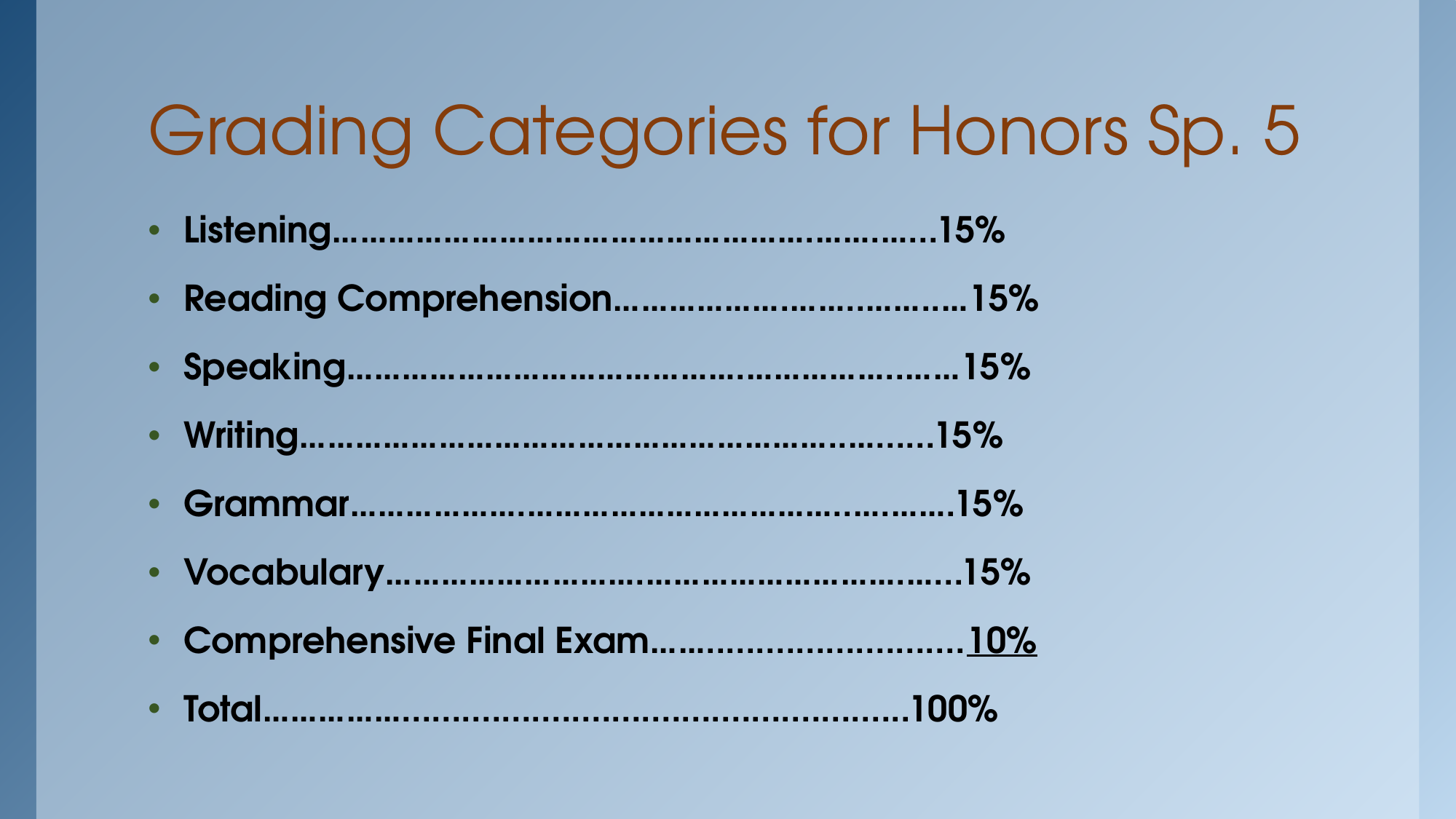

# Grading Categories for Honors Sp. 5
Listening…………………………………………….…….…...15%
Reading Comprehension……………….……..……..…15%
Speaking…………………………………….……………..……15%
Writing…………………………………………………..…......15%
Grammar……………….……………………………..….…….15%
Vocabulary……………………….……………………….…...15%
Comprehensive Final Exam……..........................10%
Total……………...................................................100%